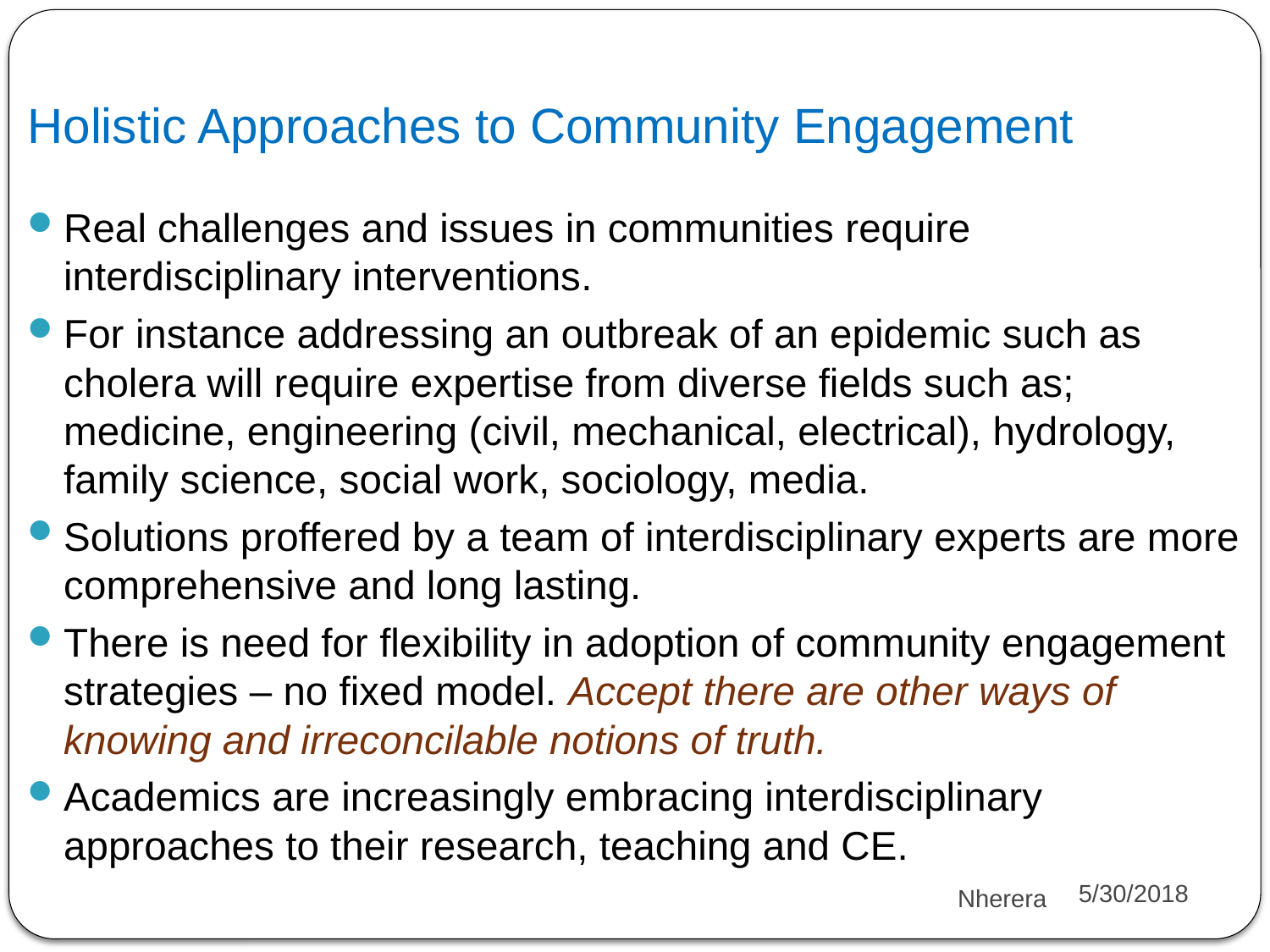

# Holistic Approaches to Community Engagement
Real challenges and issues in communities require interdisciplinary interventions.
For instance addressing an outbreak of an epidemic such as cholera will require expertise from diverse fields such as; medicine, engineering (civil, mechanical, electrical), hydrology, family science, social work, sociology, media.
Solutions proffered by a team of interdisciplinary experts are more comprehensive and long lasting.
There is need for flexibility in adoption of community engagement strategies – no fixed model. Accept there are other ways of knowing and irreconcilable notions of truth.
Academics are increasingly embracing interdisciplinary approaches to their research, teaching and CE.

5/30/2018
Nherera